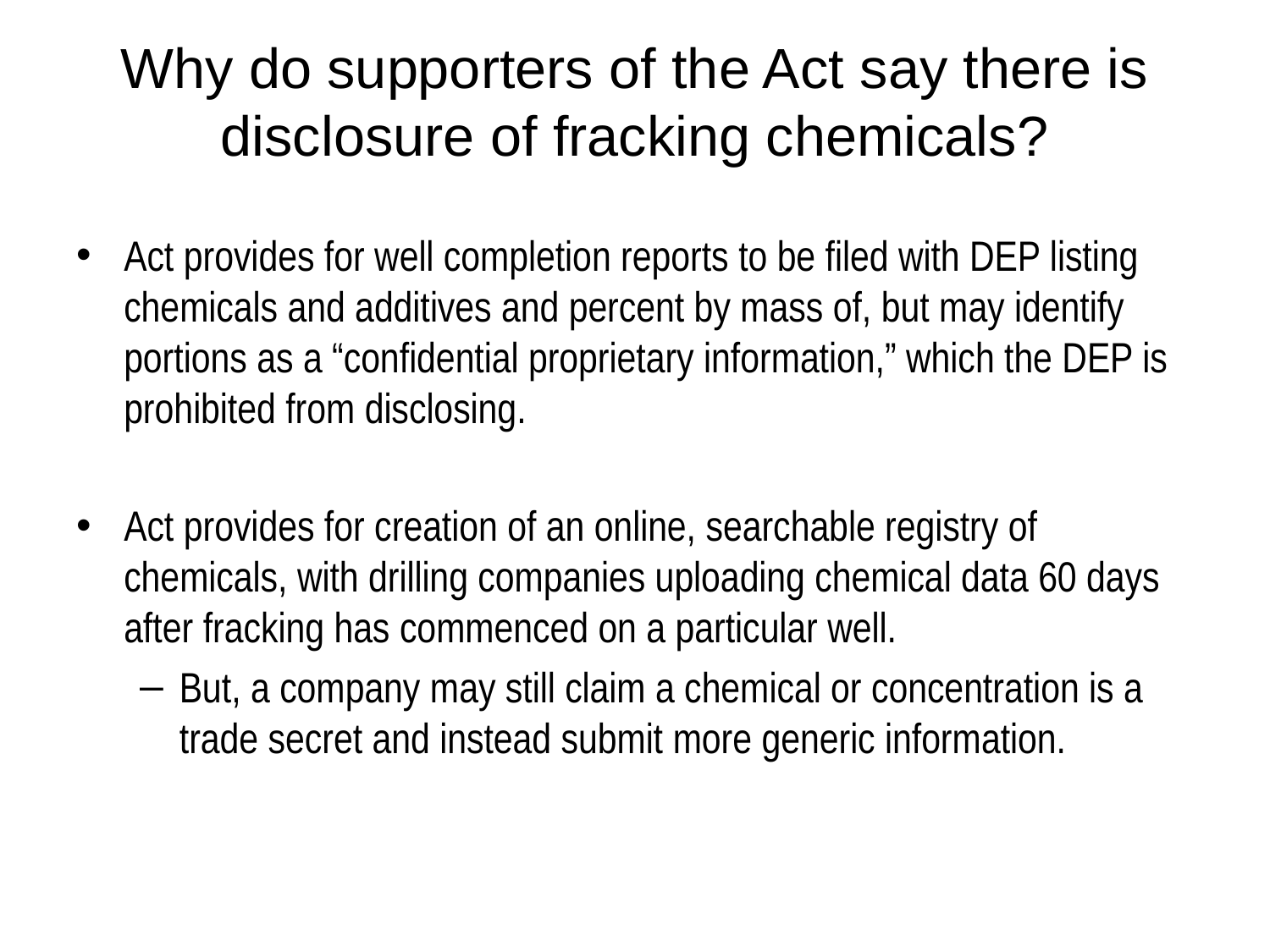

# Why do supporters of the Act say there is disclosure of fracking chemicals?
Act provides for well completion reports to be filed with DEP listing chemicals and additives and percent by mass of, but may identify portions as a “confidential proprietary information,” which the DEP is prohibited from disclosing.

Act provides for creation of an online, searchable registry of chemicals, with drilling companies uploading chemical data 60 days after fracking has commenced on a particular well.
But, a company may still claim a chemical or concentration is a trade secret and instead submit more generic information.